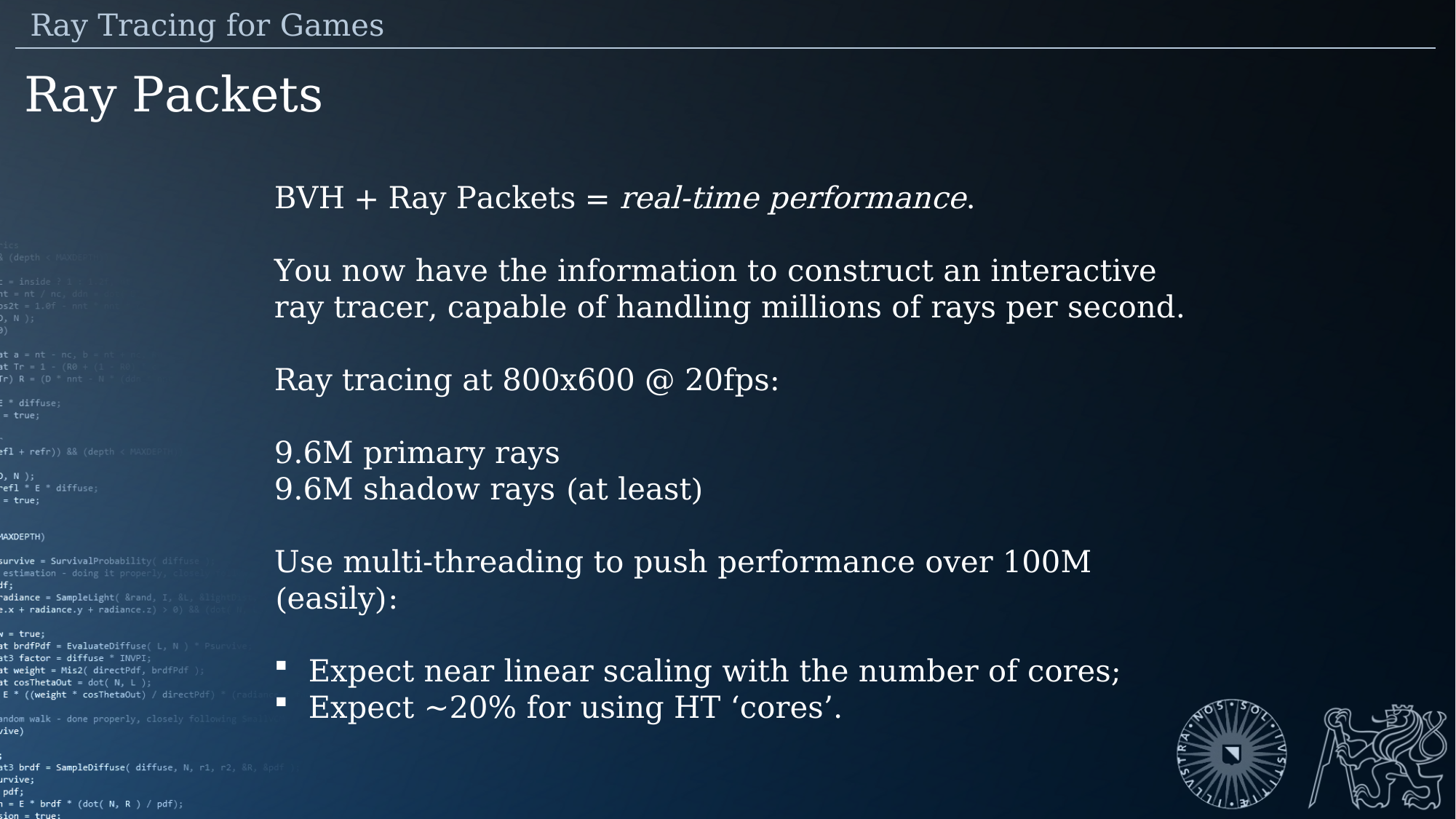

Ray Tracing for Games
Ray Packets
BVH + Ray Packets = real-time performance.

You now have the information to construct an interactive ray tracer, capable of handling millions of rays per second.

Ray tracing at 800x600 @ 20fps:

9.6M primary rays
9.6M shadow rays (at least)

Use multi-threading to push performance over 100M (easily):

Expect near linear scaling with the number of cores;
Expect ~20% for using HT ‘cores’.